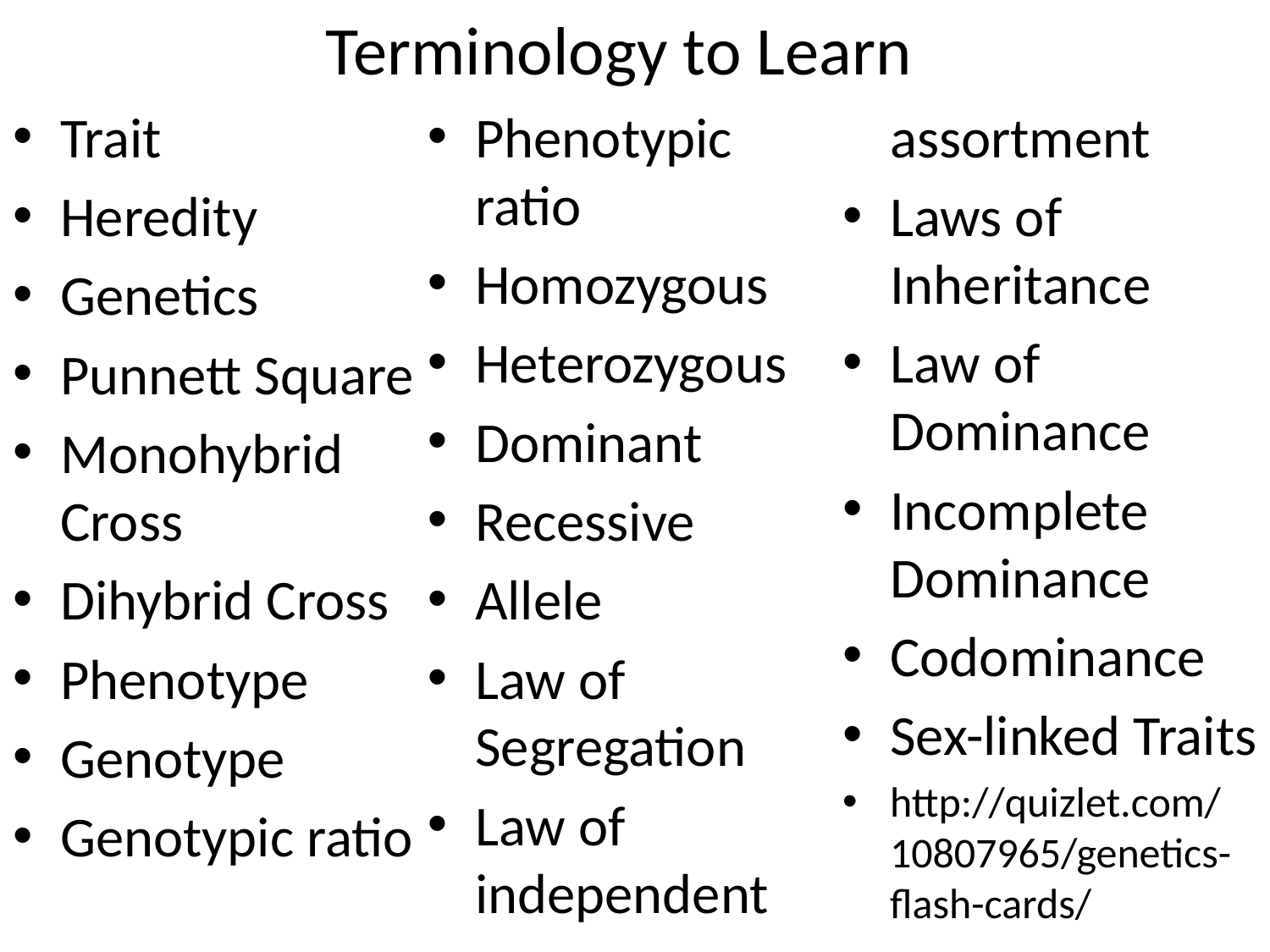

# Terminology to Learn
Trait
Heredity
Genetics
Punnett Square
Monohybrid Cross
Dihybrid Cross
Phenotype
Genotype
Genotypic ratio
Phenotypic ratio
Homozygous
Heterozygous
Dominant
Recessive
Allele
Law of Segregation
Law of independent assortment
Laws of Inheritance
Law of Dominance
Incomplete Dominance
Codominance
Sex-linked Traits
http://quizlet.com/10807965/genetics-flash-cards/